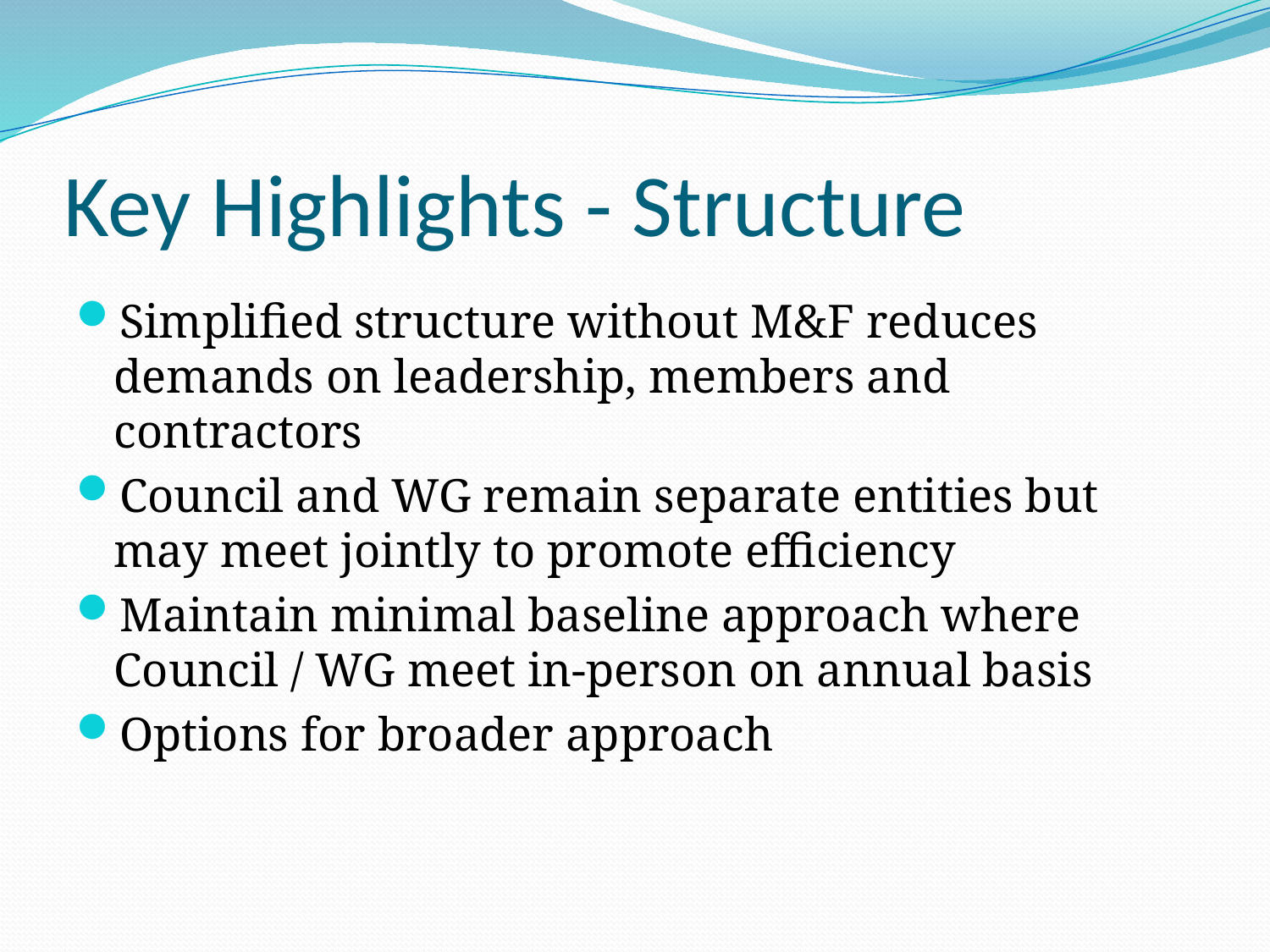

# Key Highlights - Structure
Simplified structure without M&F reduces demands on leadership, members and contractors
Council and WG remain separate entities but may meet jointly to promote efficiency
Maintain minimal baseline approach where Council / WG meet in-person on annual basis
Options for broader approach